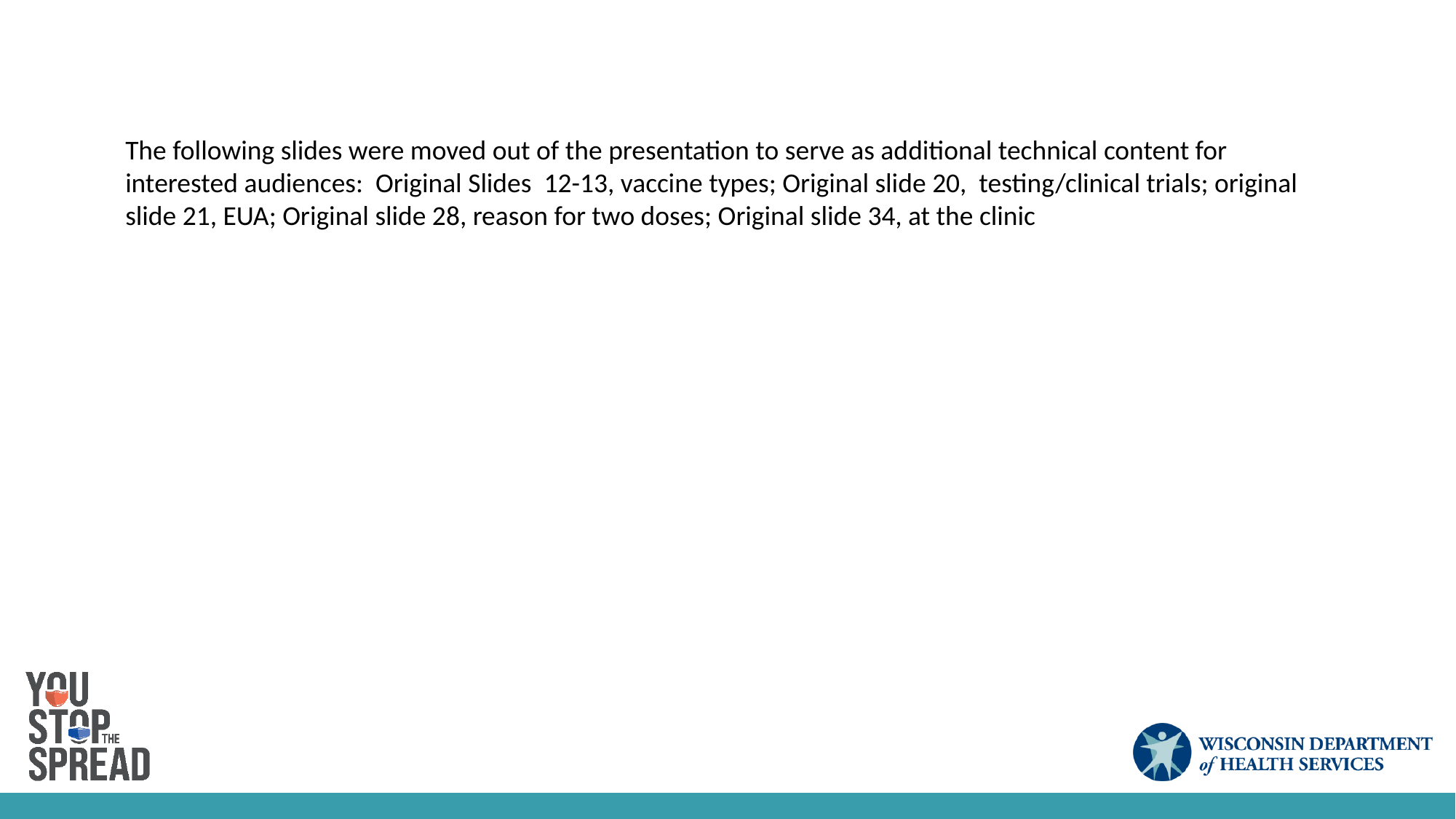

The following slides were moved out of the presentation to serve as additional technical content for interested audiences:  Original Slides  12-13, vaccine types; Original slide 20,  testing/clinical trials; original slide 21, EUA; Original slide 28, reason for two doses; Original slide 34, at the clinic